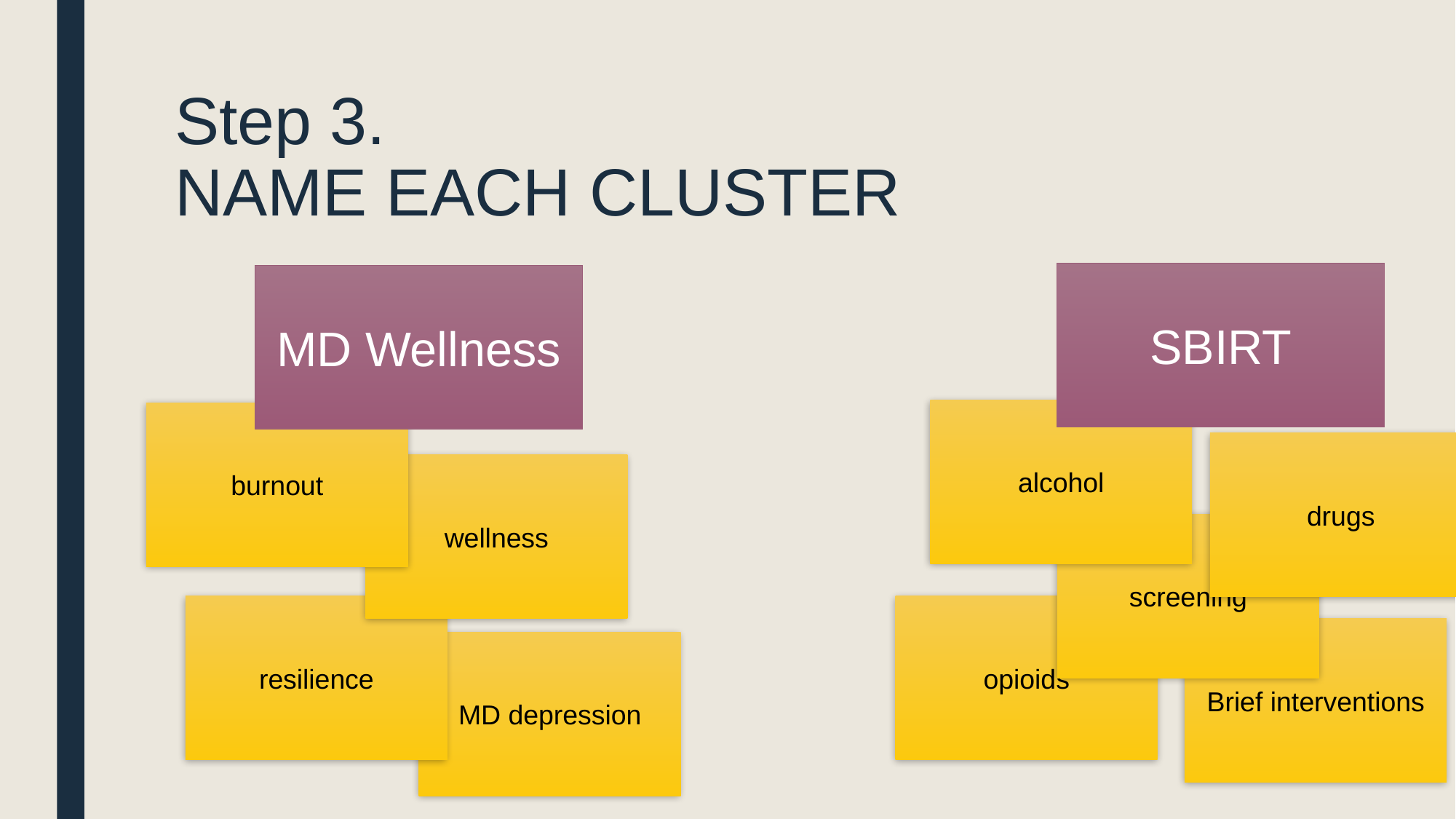

# Step 3. NAME EACH CLUSTER
SBIRT
MD Wellness
alcohol
burnout
drugs
wellness
screening
resilience
opioids
Brief interventions
MD depression